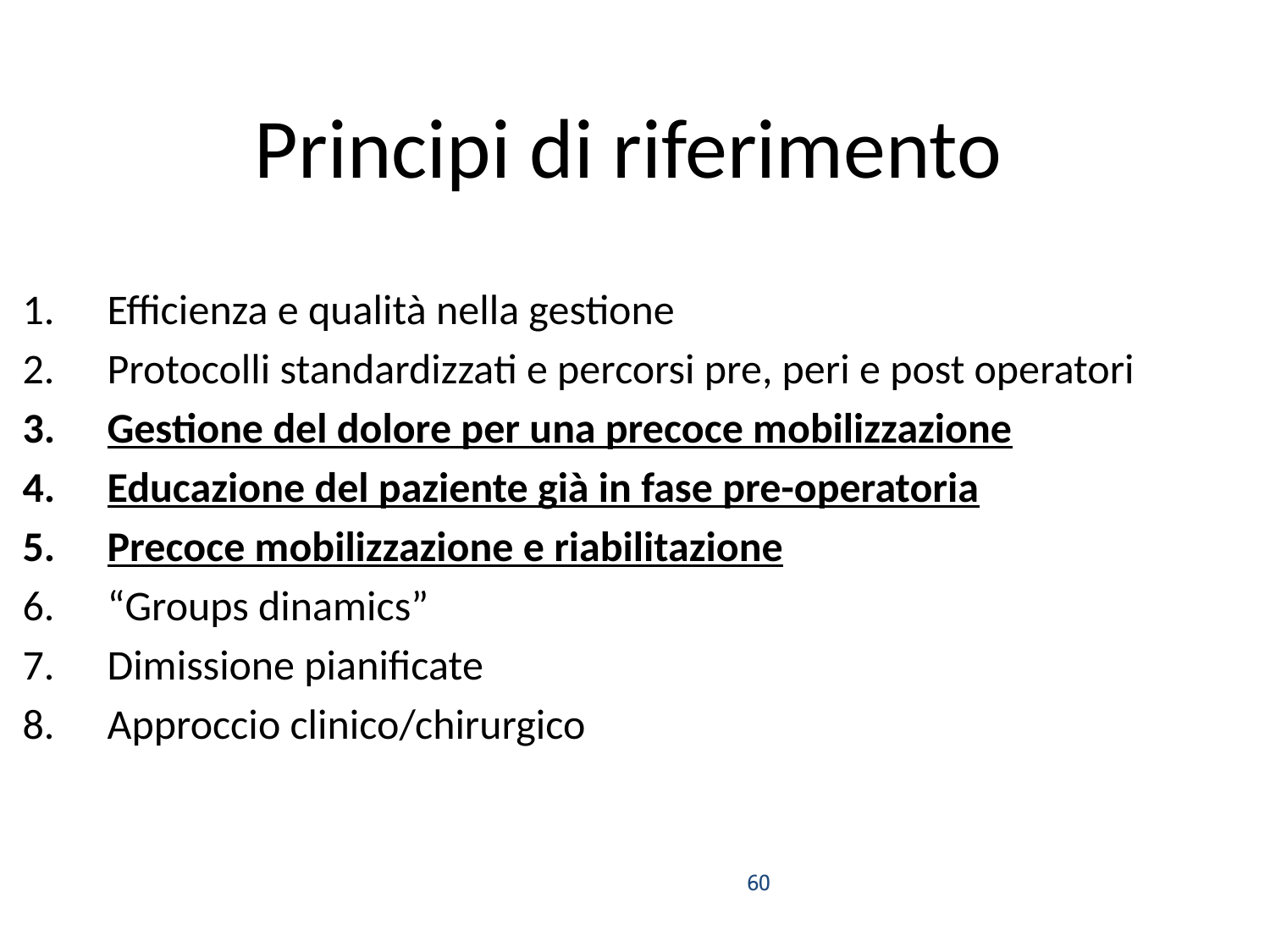

# Principi di riferimento
Efficienza e qualità nella gestione
Protocolli standardizzati e percorsi pre, peri e post operatori
Gestione del dolore per una precoce mobilizzazione
Educazione del paziente già in fase pre-operatoria
Precoce mobilizzazione e riabilitazione
“Groups dinamics”
Dimissione pianificate
Approccio clinico/chirurgico
60